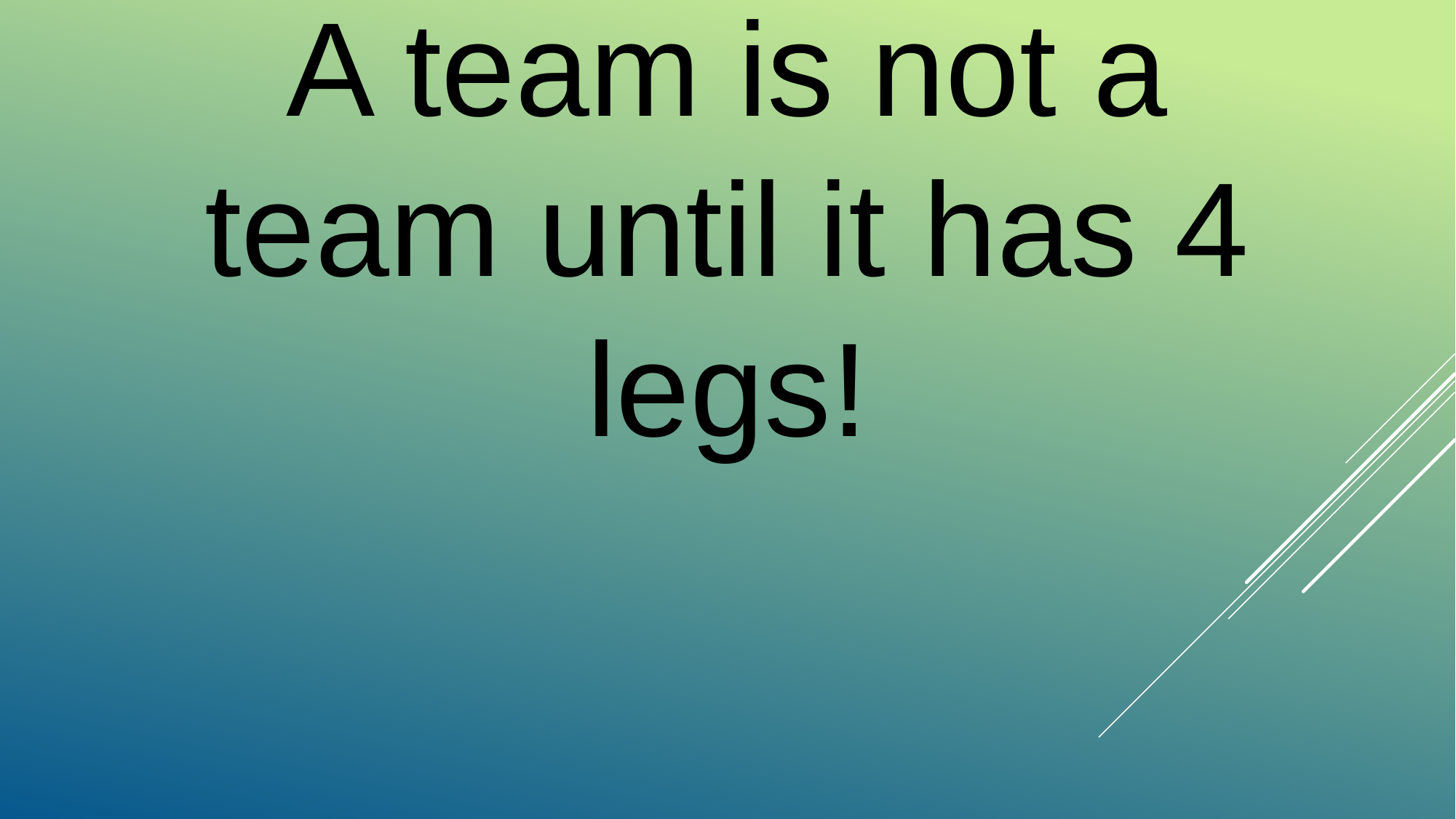

# A team is not a team until it has 4 legs!